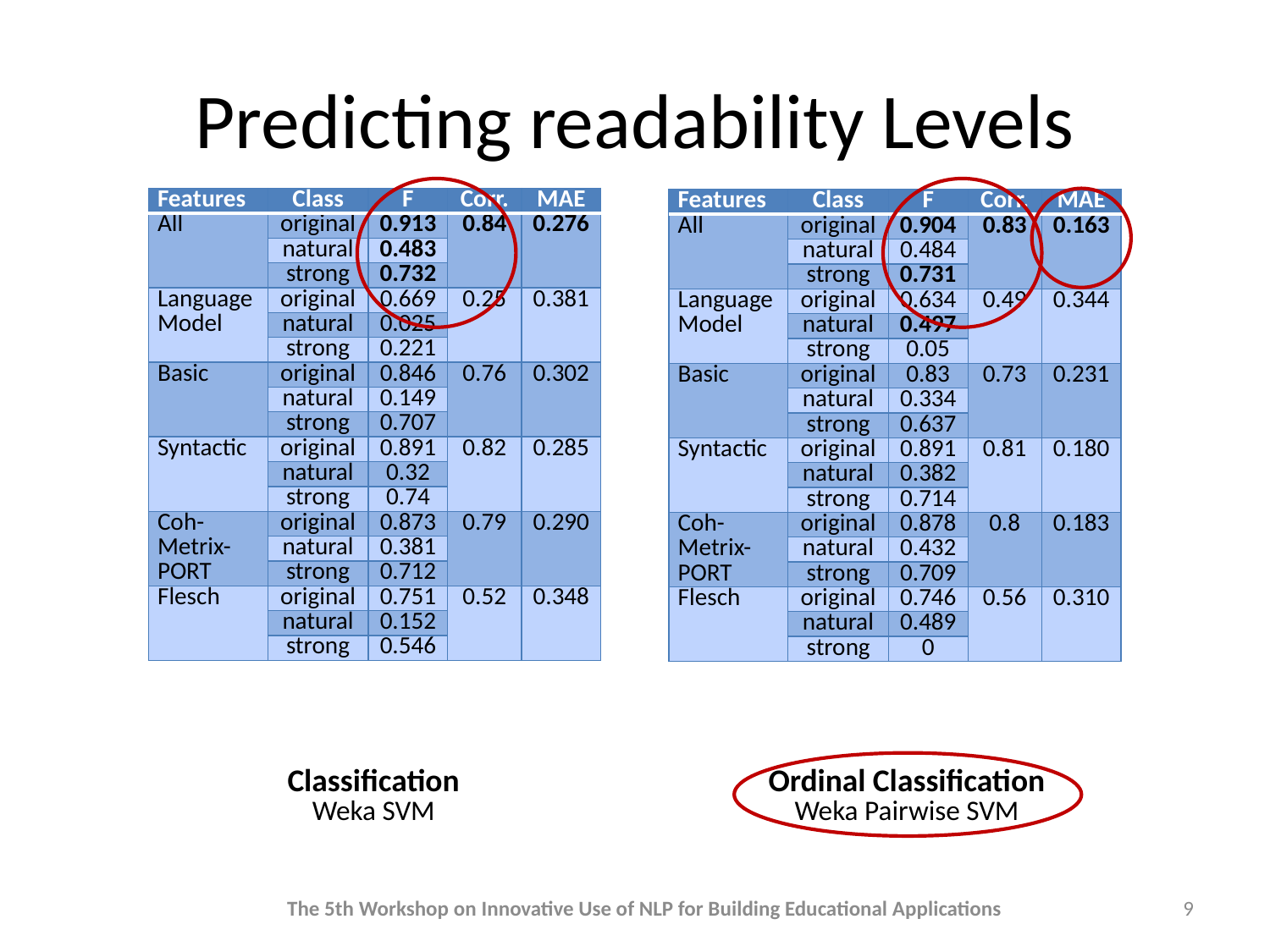

# Predicting readability Levels

| Features | Class | F | Corr. | MAE |
| --- | --- | --- | --- | --- |
| All | original | 0.913 | 0.84 | 0.276 |
|  | natural | 0.483 |  |  |
|  | strong | 0.732 |  |  |
| Language Model | original | 0.669 | 0.25 | 0.381 |
|  | natural | 0.025 |  |  |
|  | strong | 0.221 |  |  |
| Basic | original | 0.846 | 0.76 | 0.302 |
|  | natural | 0.149 |  |  |
|  | strong | 0.707 |  |  |
| Syntactic | original | 0.891 | 0.82 | 0.285 |
|  | natural | 0.32 |  |  |
|  | strong | 0.74 |  |  |
| Coh-Metrix-PORT | original | 0.873 | 0.79 | 0.290 |
|  | natural | 0.381 |  |  |
|  | strong | 0.712 |  |  |
| Flesch | original | 0.751 | 0.52 | 0.348 |
|  | natural | 0.152 |  |  |
|  | strong | 0.546 |  |  |

| Features | Class | F | Corr. | MAE |
| --- | --- | --- | --- | --- |
| All | original | 0.904 | 0.83 | 0.163 |
|  | natural | 0.484 |  |  |
|  | strong | 0.731 |  |  |
| Language Model | original | 0.634 | 0.49 | 0.344 |
|  | natural | 0.497 |  |  |
|  | strong | 0.05 |  |  |
| Basic | original | 0.83 | 0.73 | 0.231 |
|  | natural | 0.334 |  |  |
|  | strong | 0.637 |  |  |
| Syntactic | original | 0.891 | 0.81 | 0.180 |
|  | natural | 0.382 |  |  |
|  | strong | 0.714 |  |  |
| Coh-Metrix-PORT | original | 0.878 | 0.8 | 0.183 |
|  | natural | 0.432 |  |  |
|  | strong | 0.709 |  |  |
| Flesch | original | 0.746 | 0.56 | 0.310 |
|  | natural | 0.489 |  |  |
|  | strong | 0 |  |  |

Classification
Weka SVM
Ordinal Classification
Weka Pairwise SVM
The 5th Workshop on Innovative Use of NLP for Building Educational Applications
9